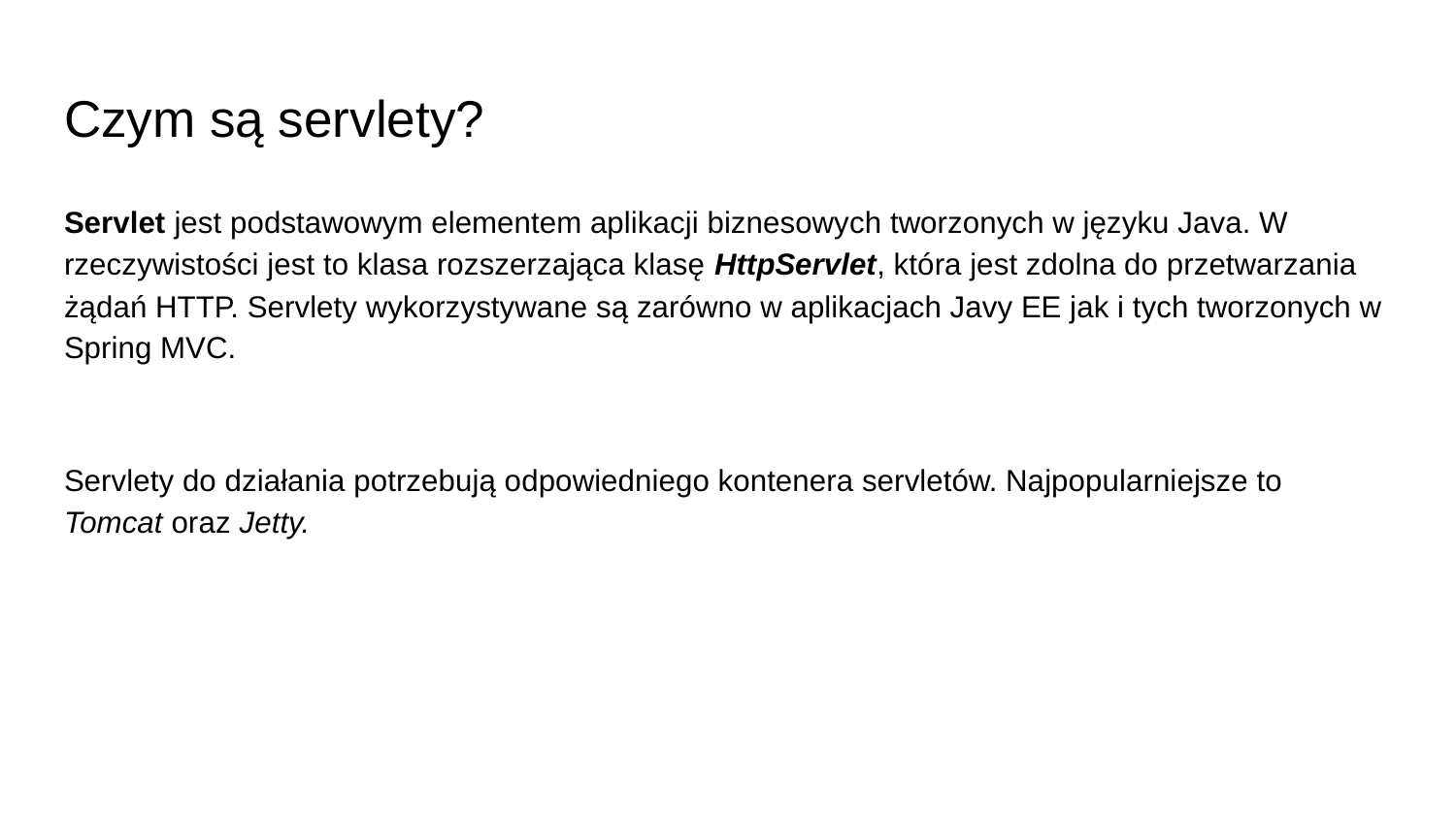

# Czym są servlety?
Servlet jest podstawowym elementem aplikacji biznesowych tworzonych w języku Java. W rzeczywistości jest to klasa rozszerzająca klasę HttpServlet, która jest zdolna do przetwarzania żądań HTTP. Servlety wykorzystywane są zarówno w aplikacjach Javy EE jak i tych tworzonych w Spring MVC.

Servlety do działania potrzebują odpowiedniego kontenera servletów. Najpopularniejsze to Tomcat oraz Jetty.